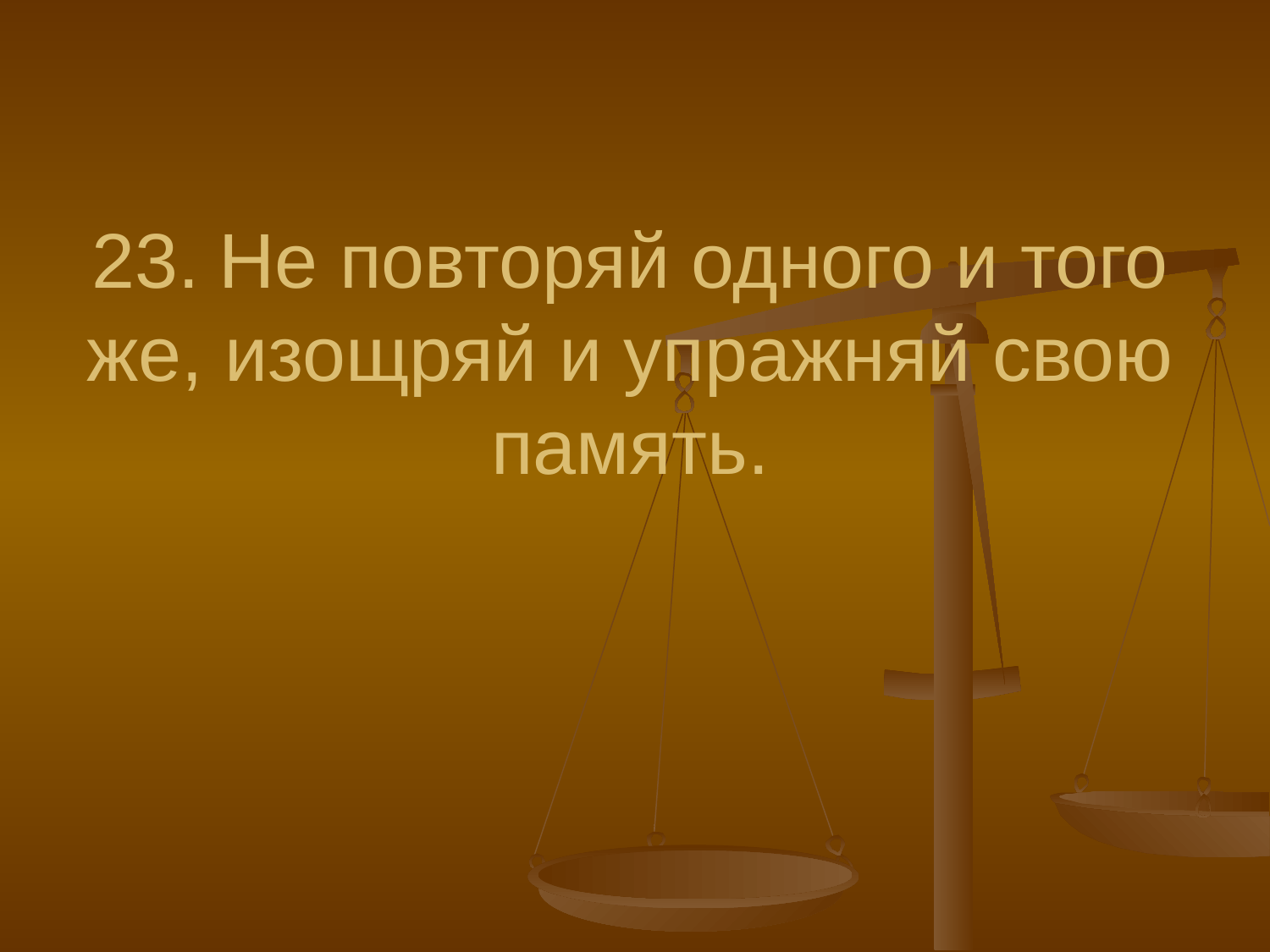

# 23.	Не повторяй одного и того же, изощряй и упражняй свою память.